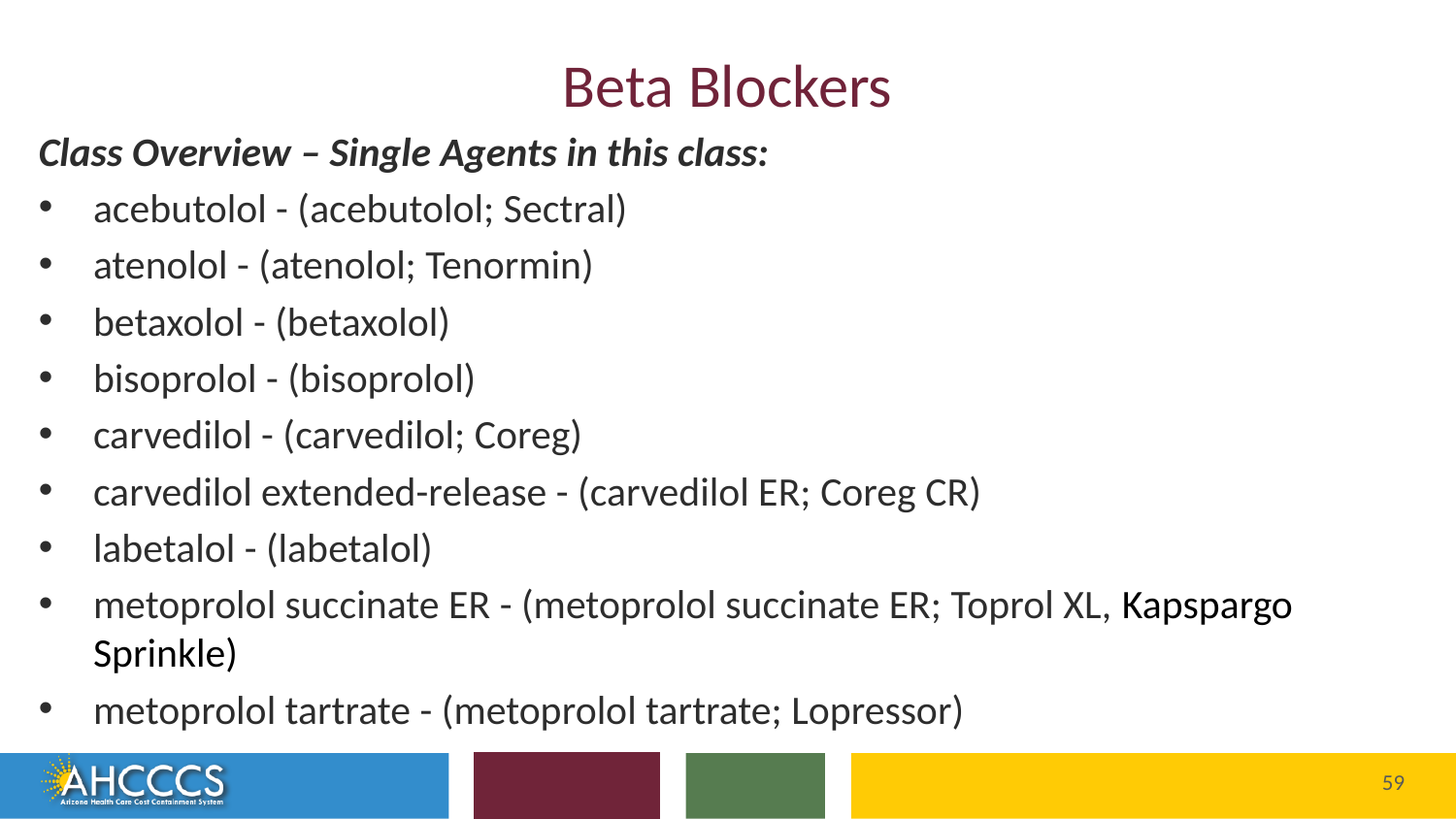

# Beta Blockers
Class Overview – Single Agents in this class:
acebutolol - (acebutolol; Sectral)
atenolol - (atenolol; Tenormin)
betaxolol - (betaxolol)
bisoprolol - (bisoprolol)
carvedilol - (carvedilol; Coreg)
carvedilol extended-release - (carvedilol ER; Coreg CR)
labetalol - (labetalol)
metoprolol succinate ER - (metoprolol succinate ER; Toprol XL, Kapspargo Sprinkle)
metoprolol tartrate - (metoprolol tartrate; Lopressor)